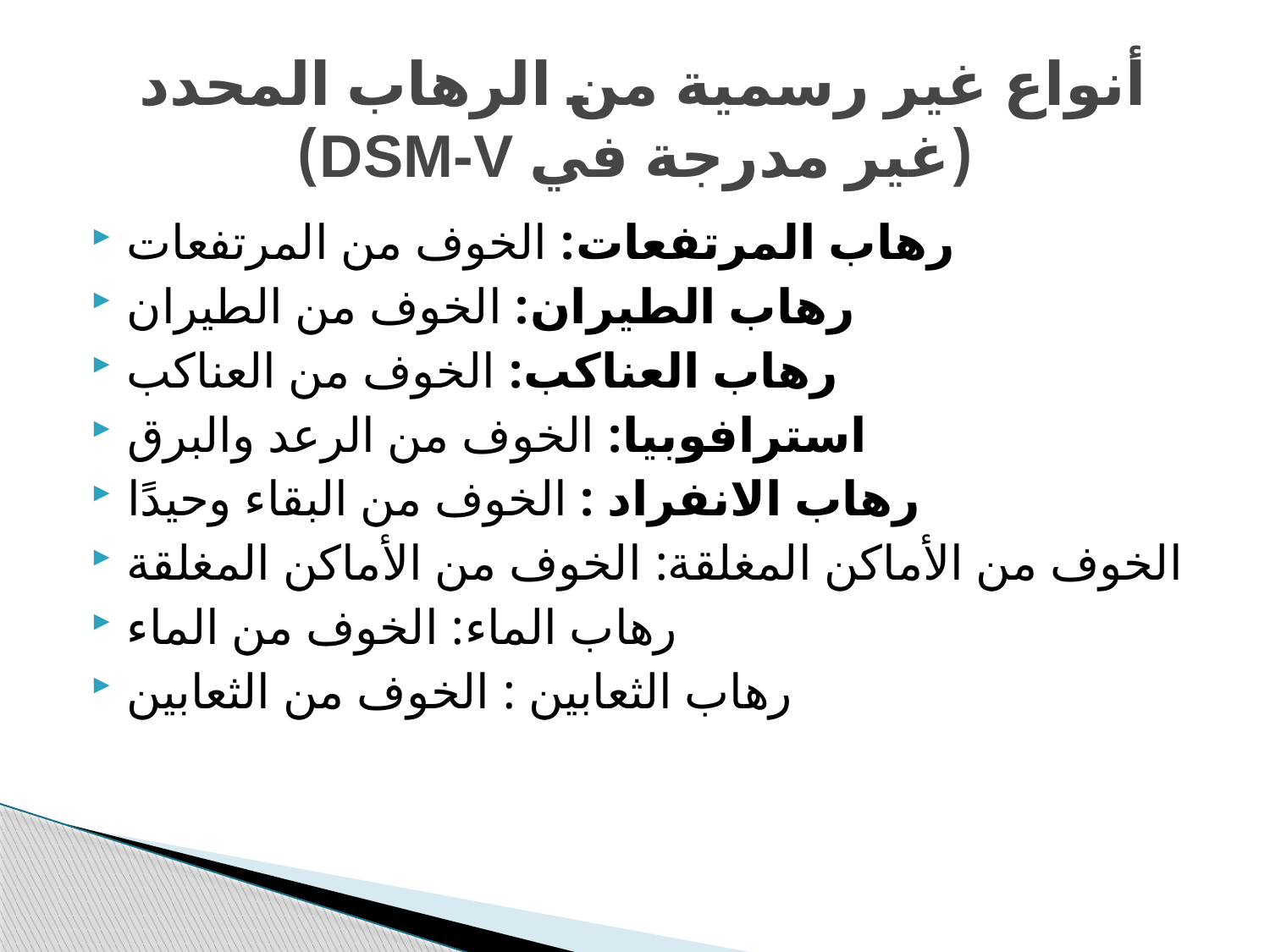

# أنواع غير رسمية من الرهاب المحدد (غير مدرجة في DSM-V)
رهاب المرتفعات: الخوف من المرتفعات
رهاب الطيران: الخوف من الطيران
رهاب العناكب: الخوف من العناكب
استرافوبيا: الخوف من الرعد والبرق
رهاب الانفراد : الخوف من البقاء وحيدًا
الخوف من الأماكن المغلقة: الخوف من الأماكن المغلقة
رهاب الماء: الخوف من الماء
رهاب الثعابين : الخوف من الثعابين